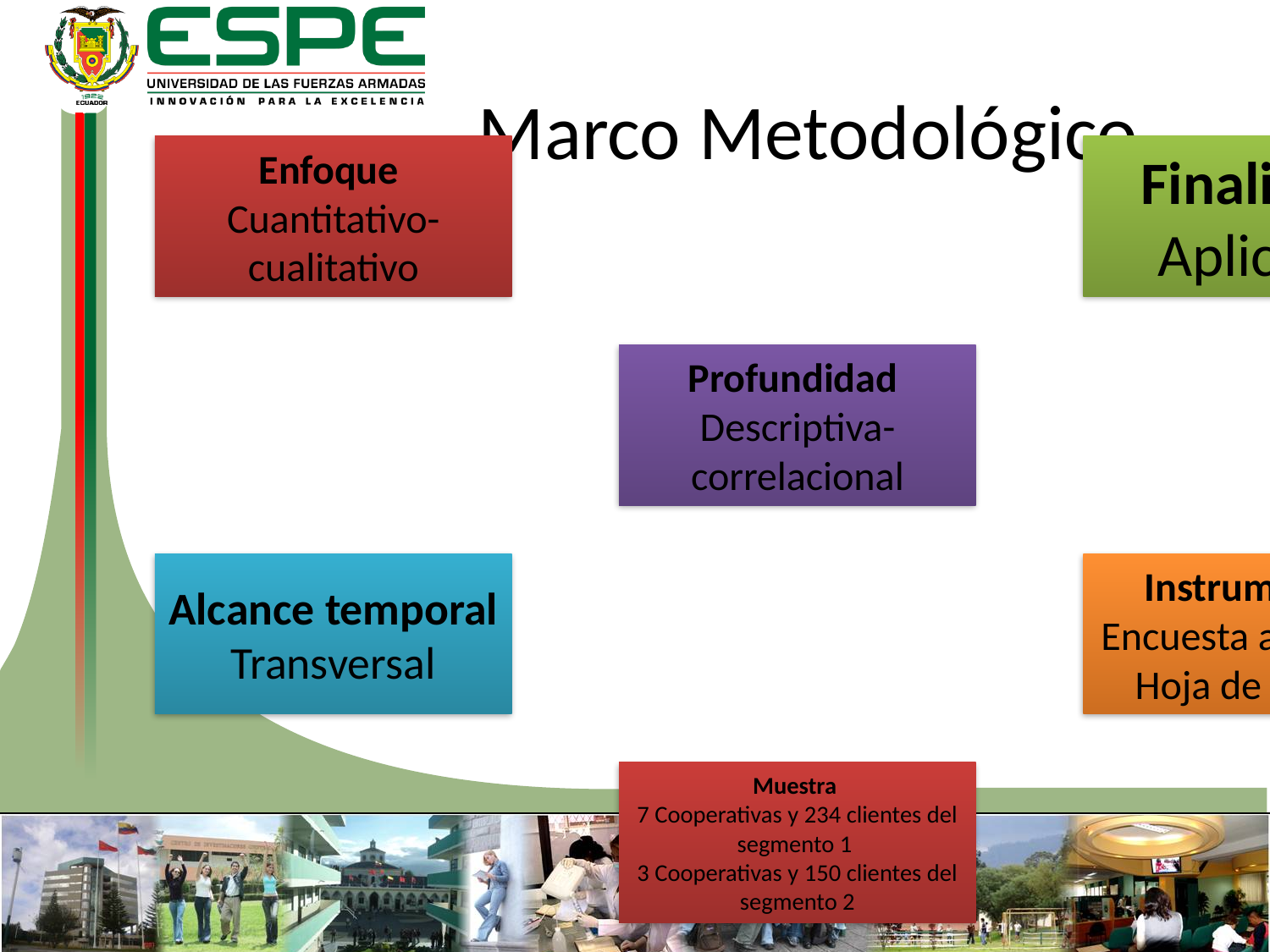

Marco Metodológico
Enfoque
Cuantitativo-cualitativo
Profundidad
Descriptiva-correlacional
Alcance temporal
Transversal
Muestra
7 Cooperativas y 234 clientes del segmento 1
3 Cooperativas y 150 clientes del segmento 2